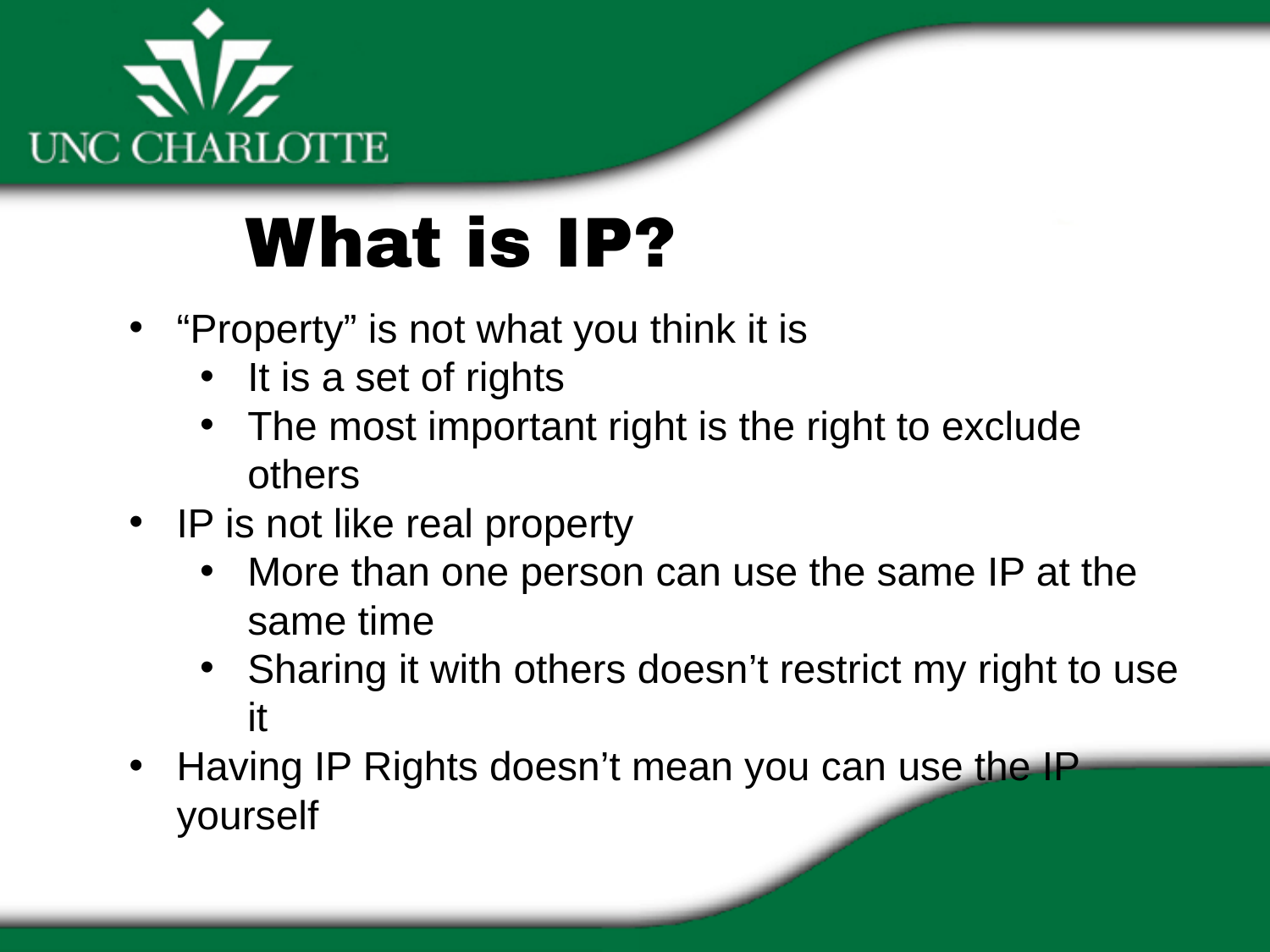

What is IP?
“Property” is not what you think it is
It is a set of rights
The most important right is the right to exclude others
IP is not like real property
More than one person can use the same IP at the same time
Sharing it with others doesn’t restrict my right to use it
Having IP Rights doesn’t mean you can use the IP yourself